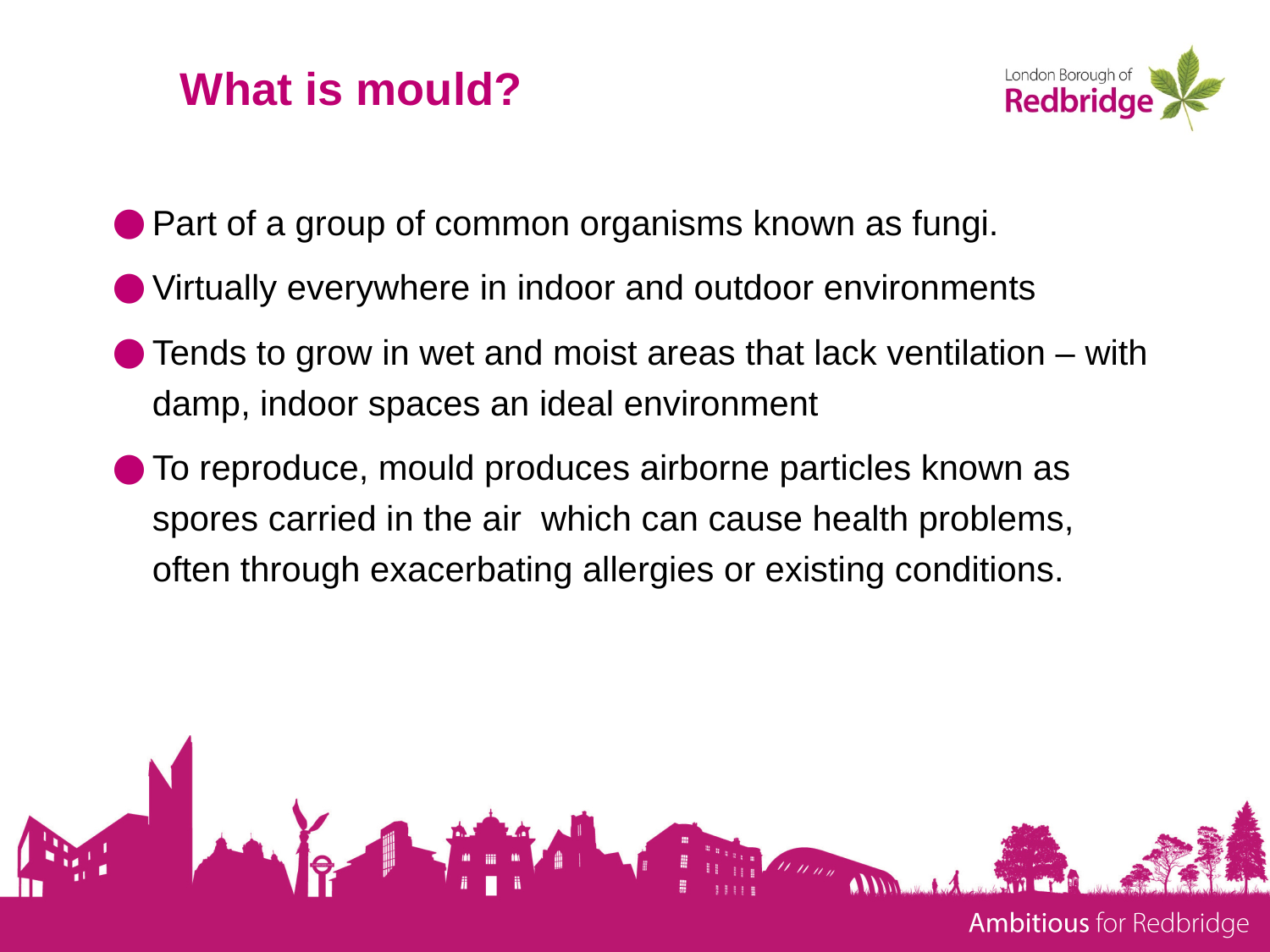

# What is mould?
Part of a group of common organisms known as fungi.
Virtually everywhere in indoor and outdoor environments
Tends to grow in wet and moist areas that lack ventilation – with damp, indoor spaces an ideal environment
To reproduce, mould produces airborne particles known as spores carried in the air  which can cause health problems, often through exacerbating allergies or existing conditions.